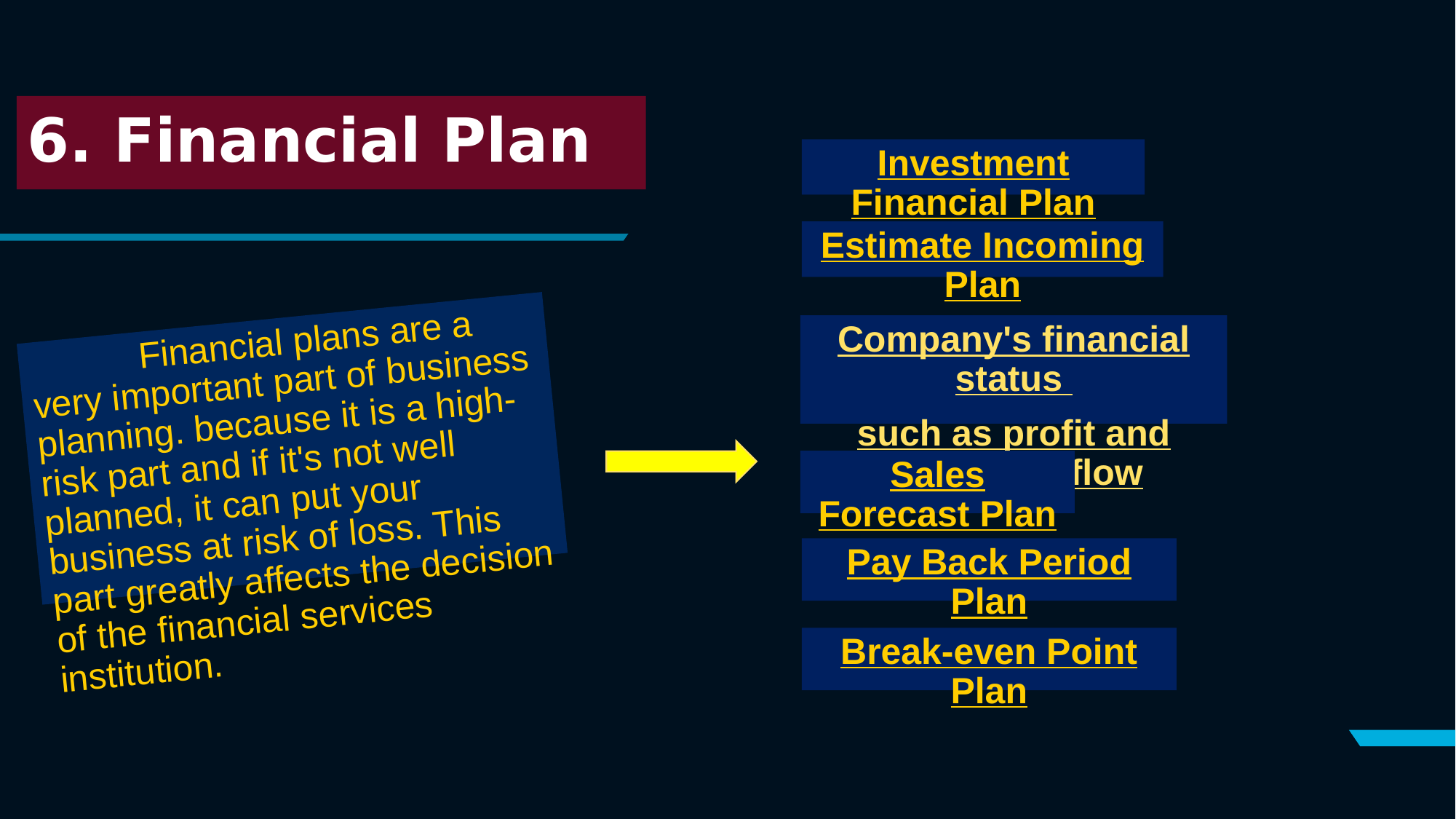

# 6. Financial Plan
Investment Financial Plan
Estimate Incoming Plan
Company's financial status
such as profit and loss, cash flow
	Financial plans are a very important part of business planning. because it is a high-risk part and if it's not well planned, it can put your business at risk of loss. This part greatly affects the decision of the financial services institution.

Sales Forecast Plan
Pay Back Period Plan
Break-even Point Plan